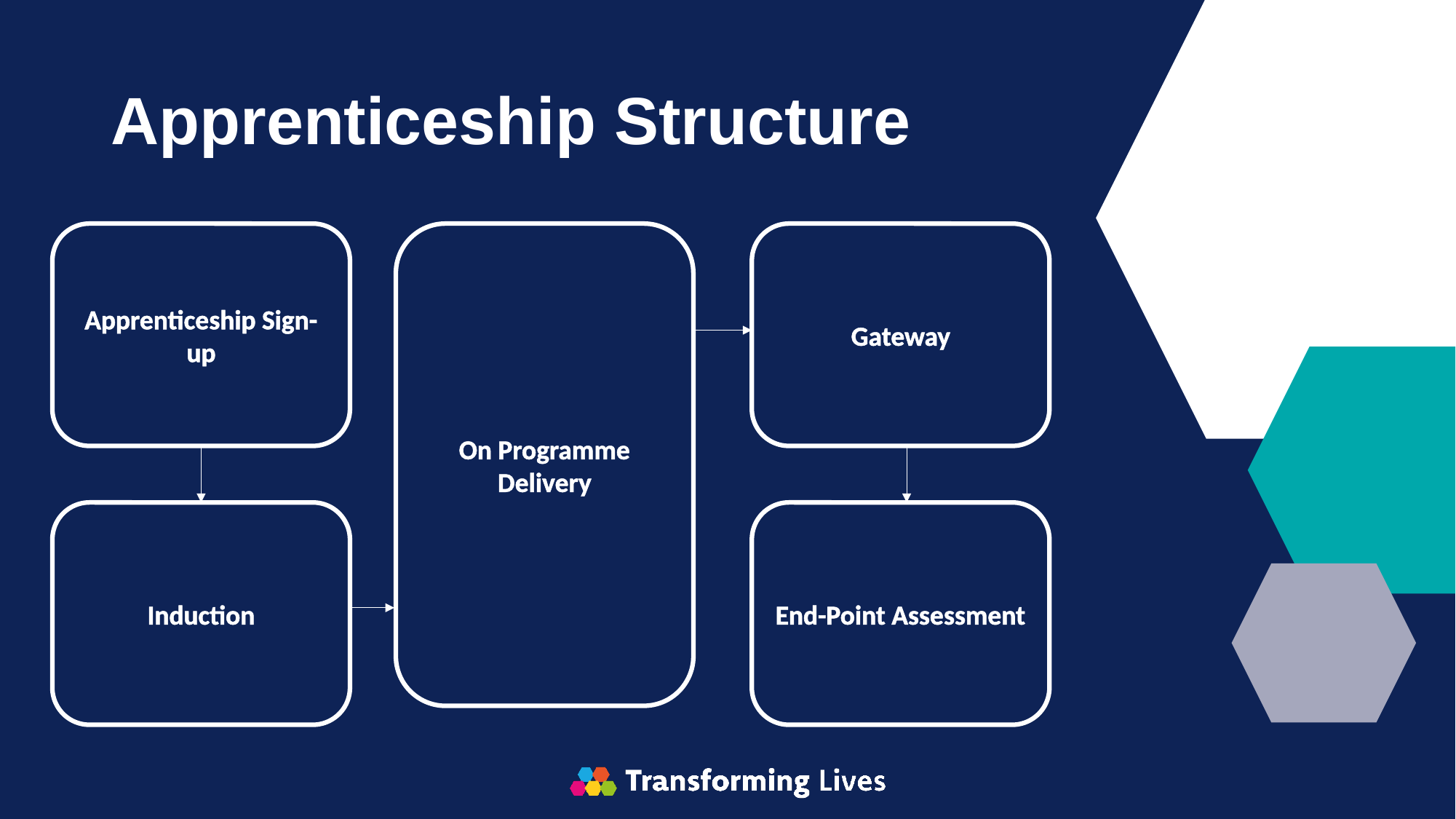

# Apprenticeship Structure
Apprenticeship Sign-up
On Programme Delivery
Gateway
Induction
End-Point Assessment